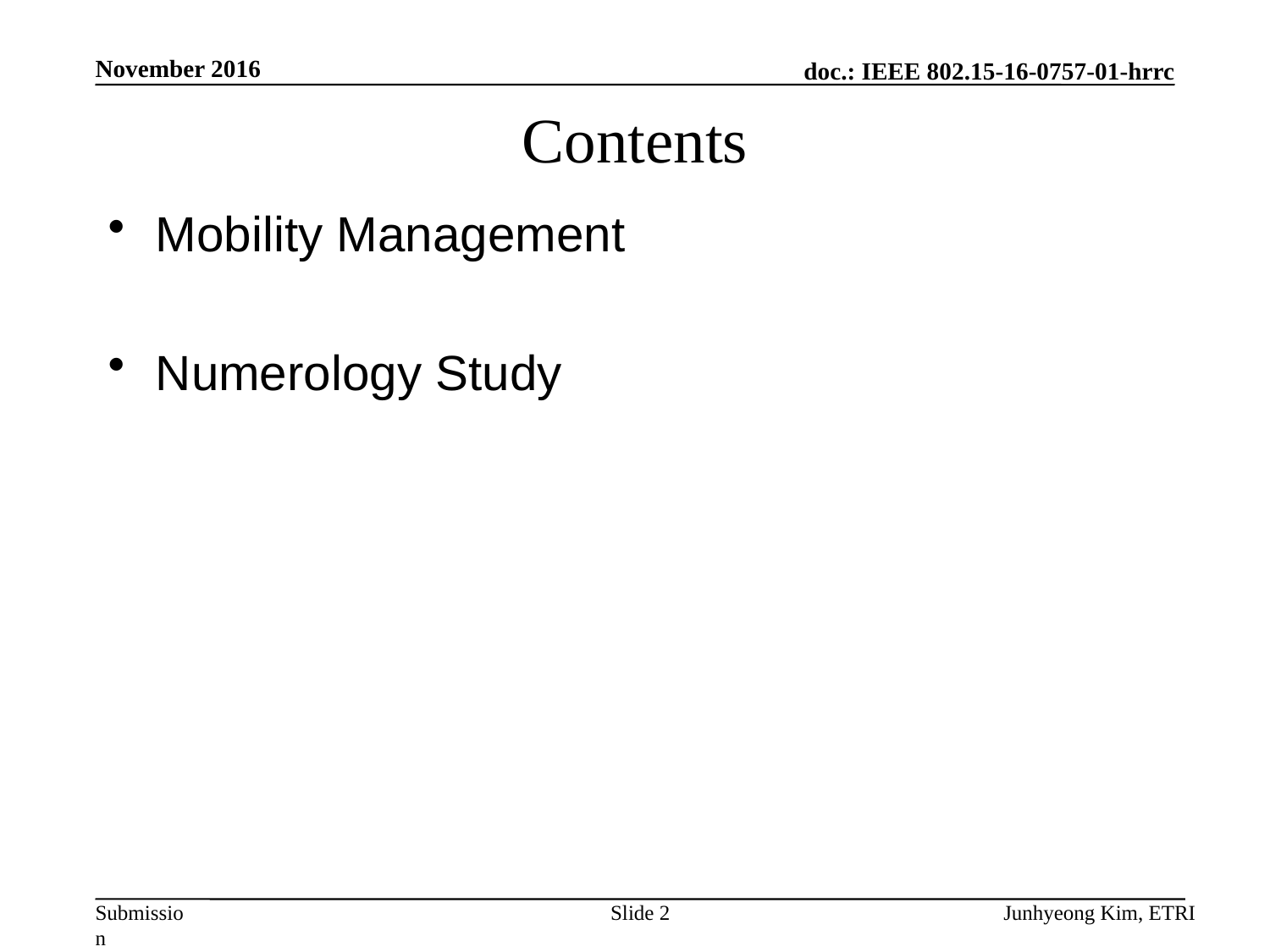

November 2016
# Contents
Mobility Management

Numerology Study

Slide 2
Junhyeong Kim, ETRI